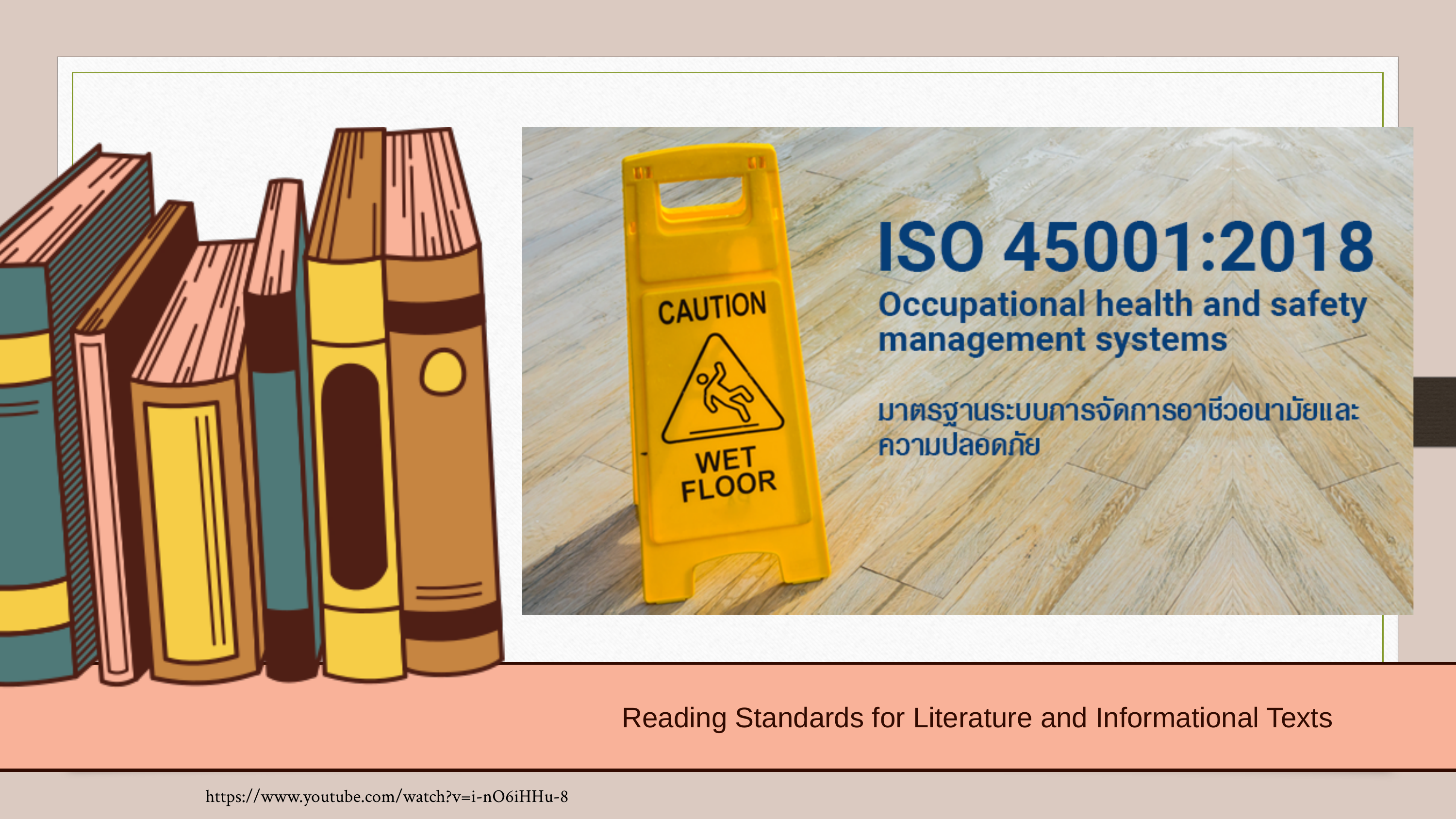

Reading Standards for Literature and Informational Texts
https://www.youtube.com/watch?v=i-nO6iHHu-8